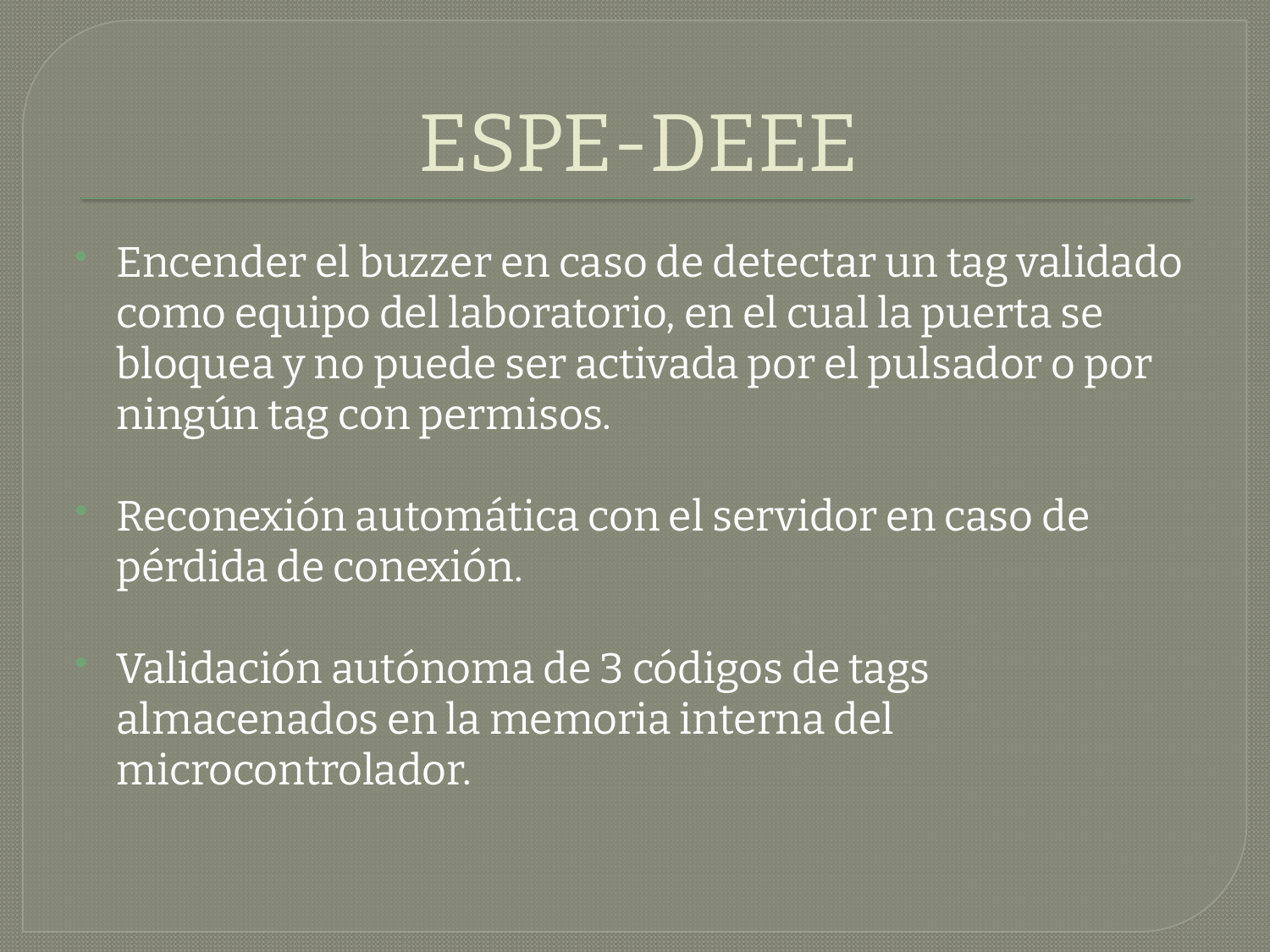

# ESPE-DEEE
Encender el buzzer en caso de detectar un tag validado como equipo del laboratorio, en el cual la puerta se bloquea y no puede ser activada por el pulsador o por ningún tag con permisos.

Reconexión automática con el servidor en caso de pérdida de conexión.

Validación autónoma de 3 códigos de tags almacenados en la memoria interna del microcontrolador.